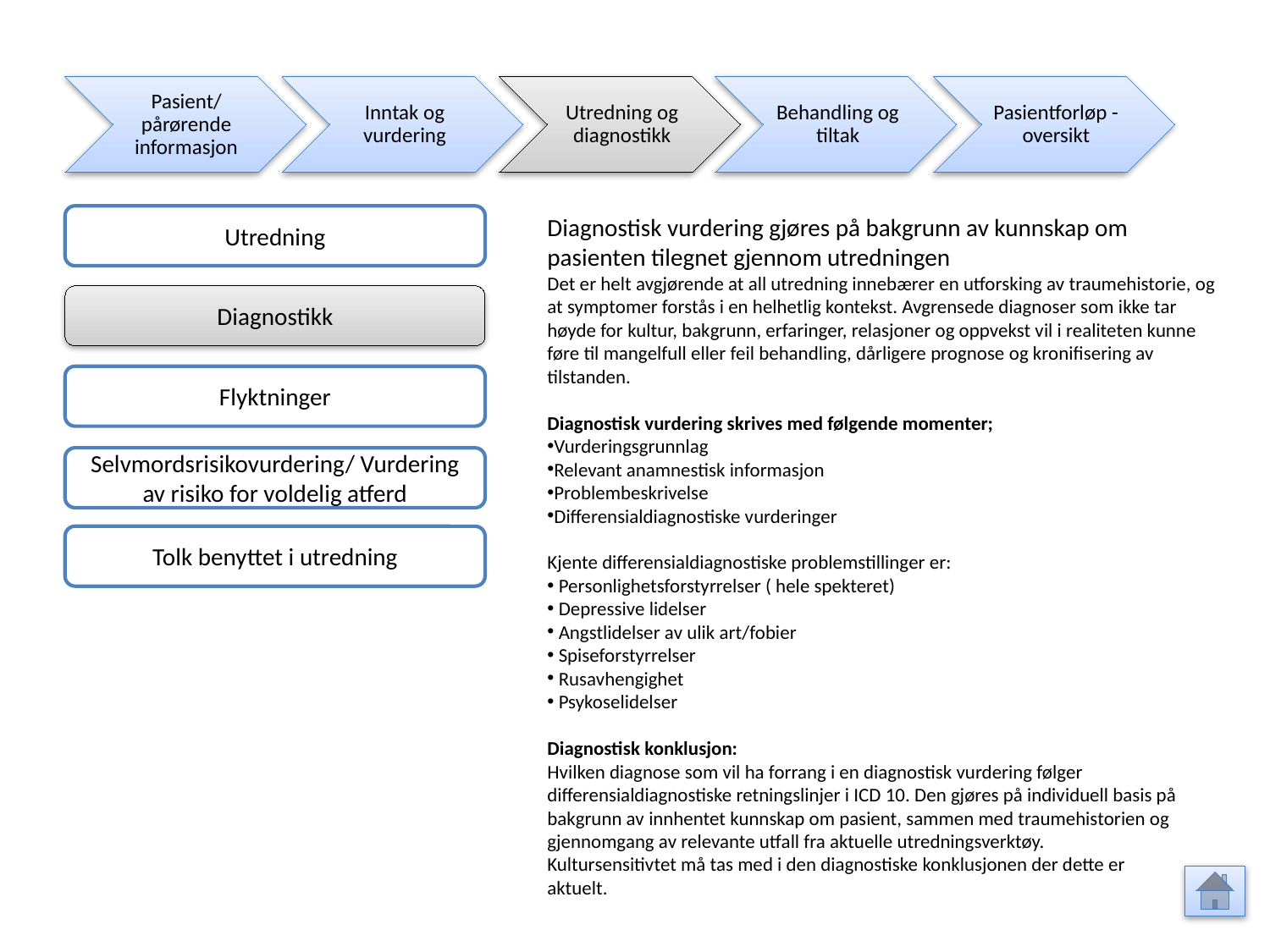

Pasient/ pårørende informasjon

Inntak og vurdering

Utredning og diagnostikk

Behandling og tiltak

Pasientforløp - oversikt
Utredning
Diagnostisk vurdering gjøres på bakgrunn av kunnskap om pasienten tilegnet gjennom utredningen
Det er helt avgjørende at all utredning innebærer en utforsking av traumehistorie, og at symptomer forstås i en helhetlig kontekst. Avgrensede diagnoser som ikke tar høyde for kultur, bakgrunn, erfaringer, relasjoner og oppvekst vil i realiteten kunne føre til mangelfull eller feil behandling, dårligere prognose og kronifisering av tilstanden.

Diagnostisk vurdering skrives med følgende momenter;
Vurderingsgrunnlag
Relevant anamnestisk informasjon
Problembeskrivelse
Differensialdiagnostiske vurderinger

Kjente differensialdiagnostiske problemstillinger er:
 Personlighetsforstyrrelser ( hele spekteret)
 Depressive lidelser
 Angstlidelser av ulik art/fobier
 Spiseforstyrrelser
 Rusavhengighet
 Psykoselidelser

Diagnostisk konklusjon:
Hvilken diagnose som vil ha forrang i en diagnostisk vurdering følger differensialdiagnostiske retningslinjer i ICD 10. Den gjøres på individuell basis på bakgrunn av innhentet kunnskap om pasient, sammen med traumehistorien og gjennomgang av relevante utfall fra aktuelle utredningsverktøy.
Kultursensitivtet må tas med i den diagnostiske konklusjonen der dette er
aktuelt.
Diagnostikk
Flyktninger
Selvmordsrisikovurdering/ Vurdering av risiko for voldelig atferd
Tolk benyttet i utredning